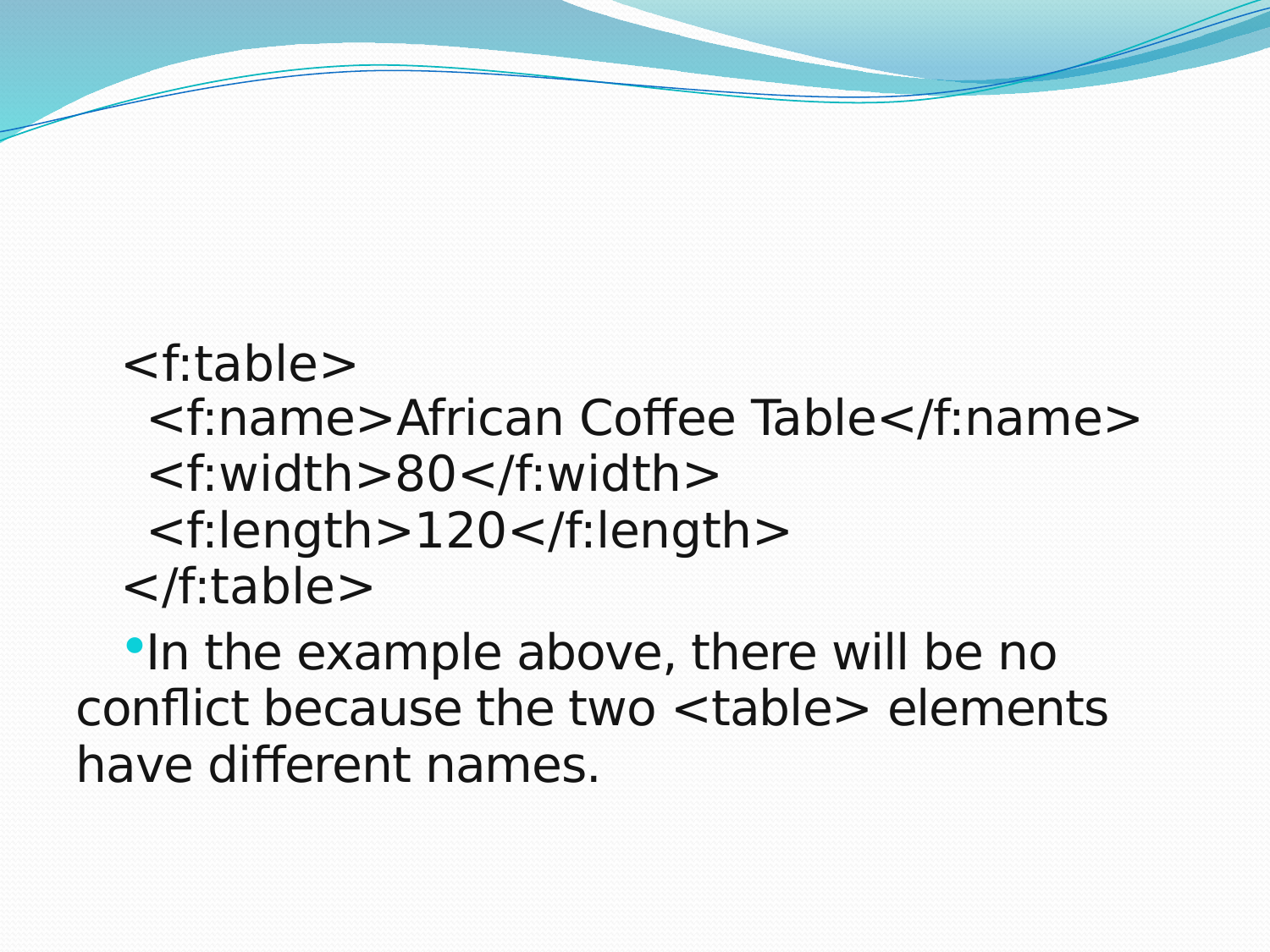

#

<f:table>
<f:name>African Coffee Table</f:name>
<f:width>80</f:width>
<f:length>120</f:length>
</f:table>
In the example above, there will be no conflict because the two <table> elements have different names.